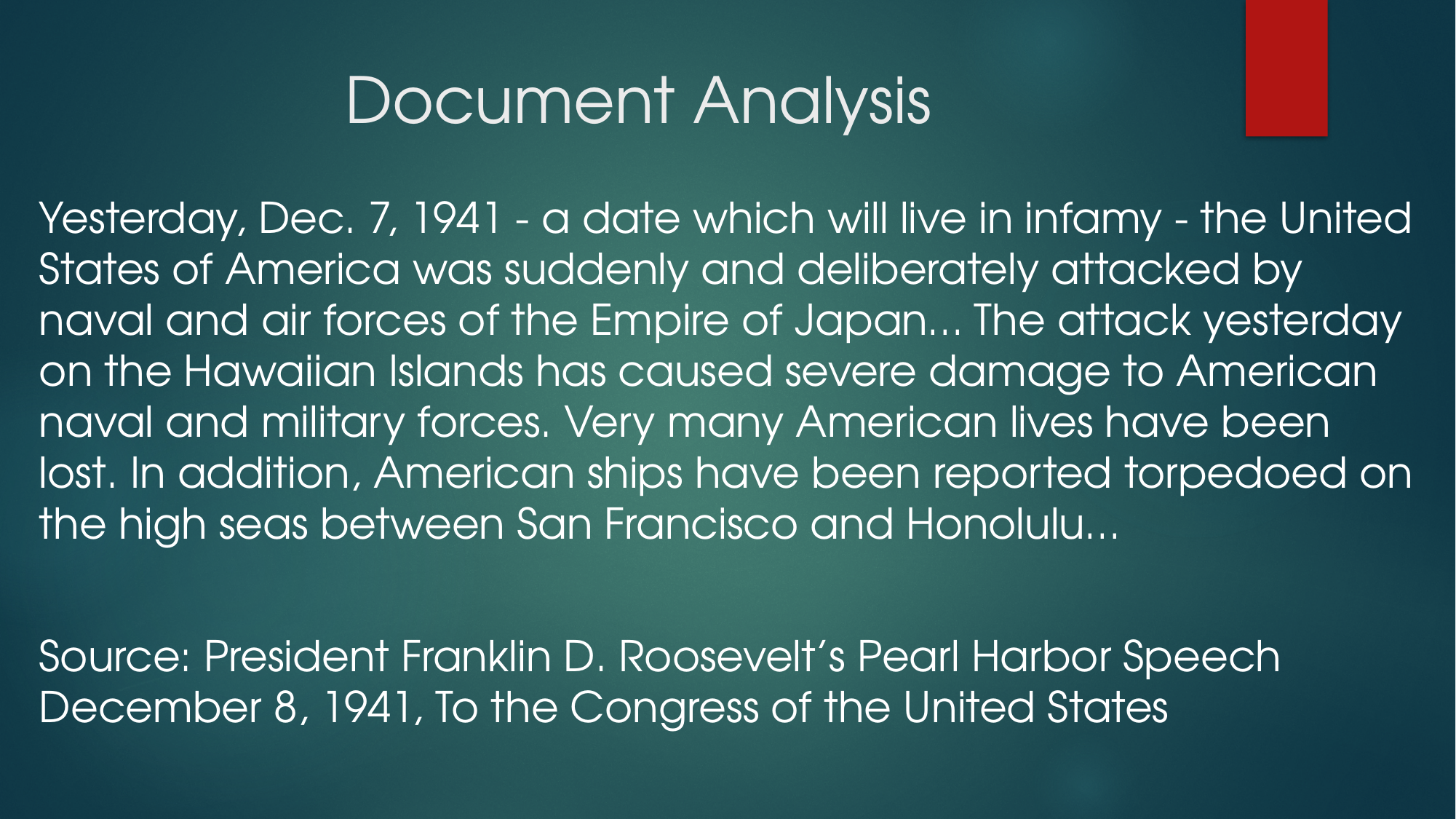

# Document Analysis
Yesterday, Dec. 7, 1941 - a date which will live in infamy - the United States of America was suddenly and deliberately attacked by naval and air forces of the Empire of Japan… The attack yesterday on the Hawaiian Islands has caused severe damage to American naval and military forces. Very many American lives have been lost. In addition, American ships have been reported torpedoed on the high seas between San Francisco and Honolulu…

Source: President Franklin D. Roosevelt’s Pearl Harbor Speech December 8, 1941, To the Congress of the United States